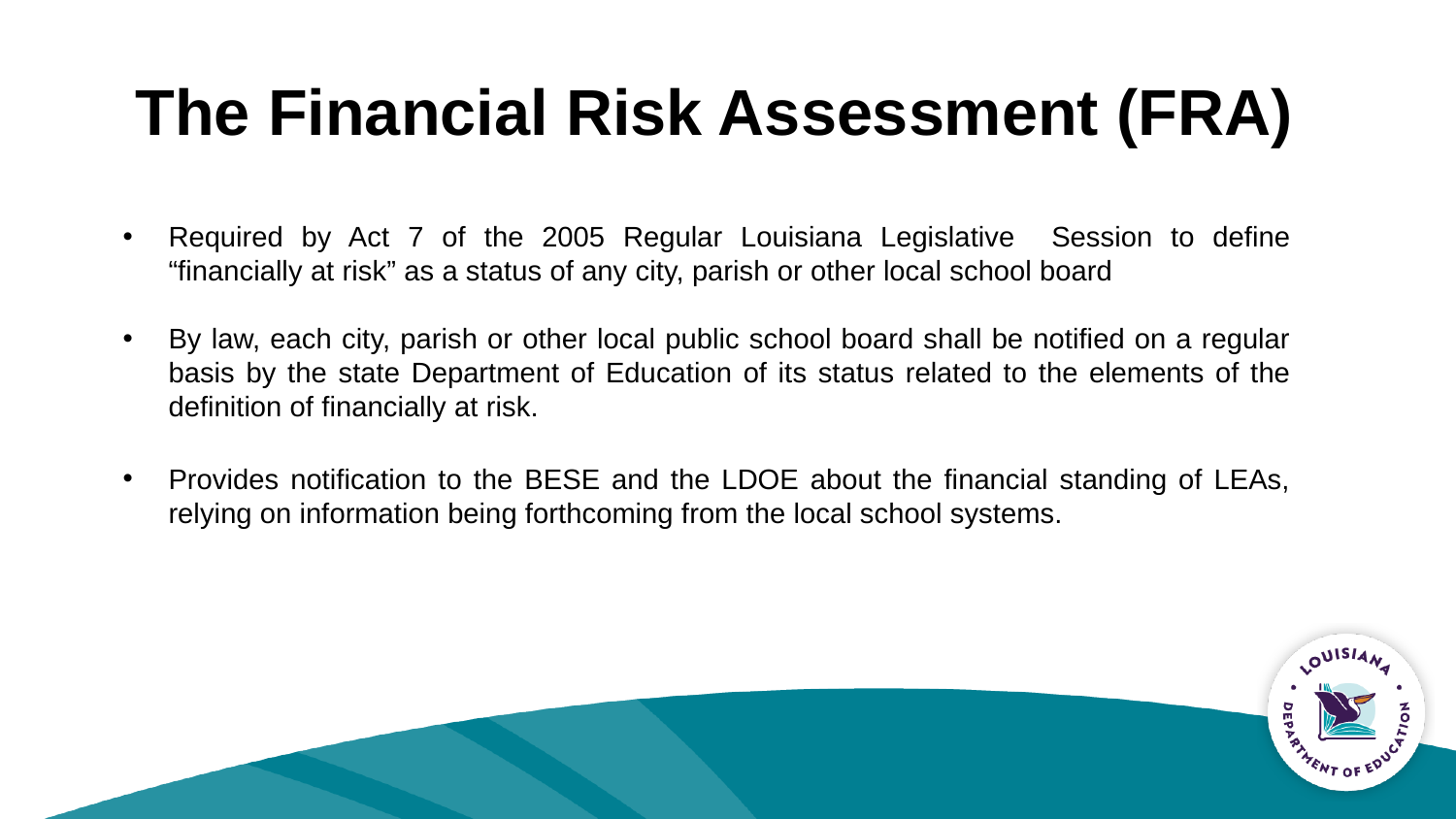

The Financial Risk Assessment (FRA)
Required by Act 7 of the 2005 Regular Louisiana Legislative  Session to define “financially at risk” as a status of any city, parish or other local school board

By law, each city, parish or other local public school board shall be notified on a regular basis by the state Department of Education of its status related to the elements of the definition of financially at risk.

Provides notification to the BESE and the LDOE about the financial standing of LEAs, relying on information being forthcoming from the local school systems.